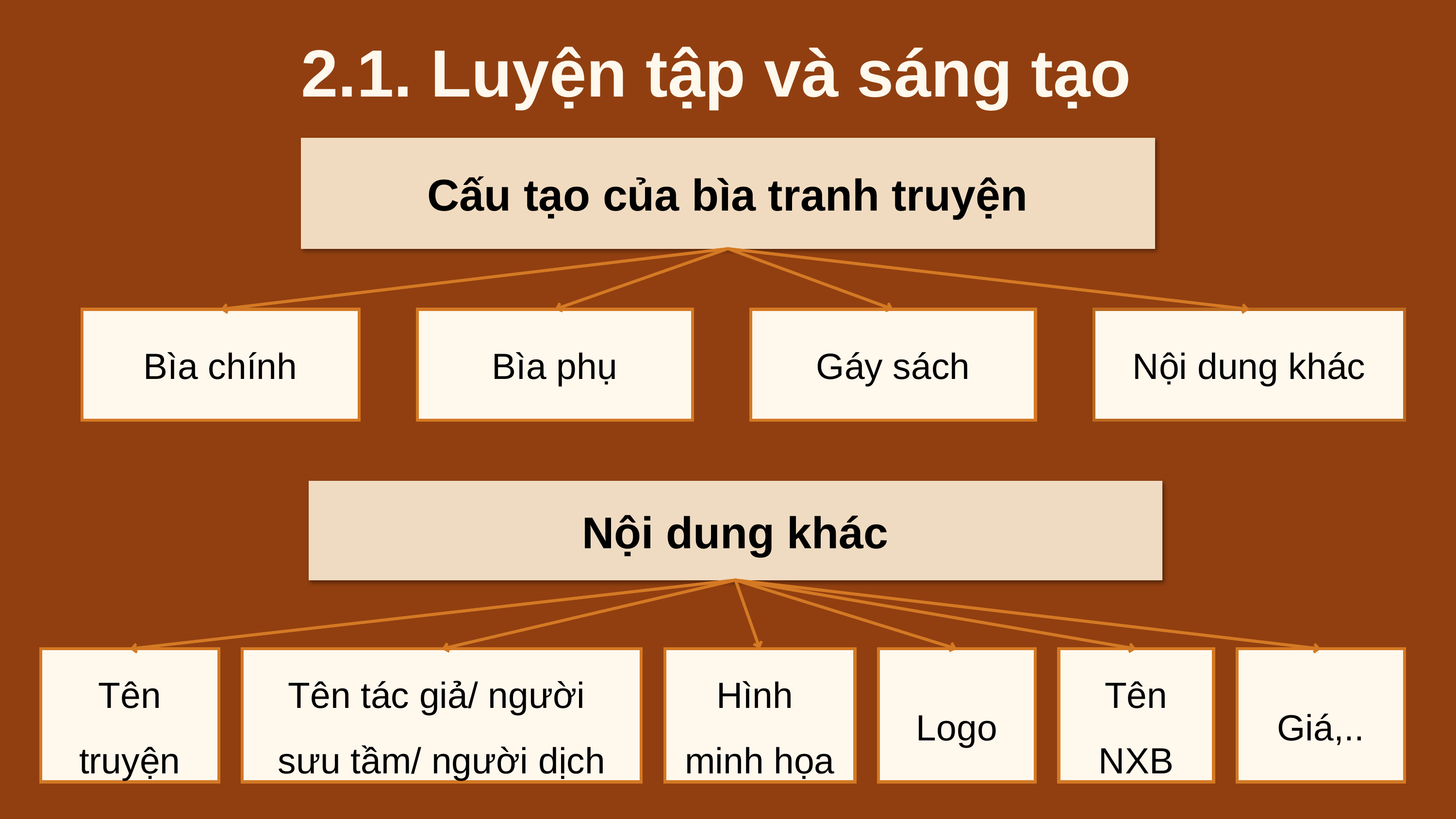

2.1. Luyện tập và sáng tạo
Cấu tạo của bìa tranh truyện

Bìa chính
Bìa phụ
Gáy sách
Nội dung khác
Nội dung khác

Tên truyện
Tên tác giả/ người
sưu tầm/ người dịch
Hình
minh họa
Logo
Tên NXB
Giá,..